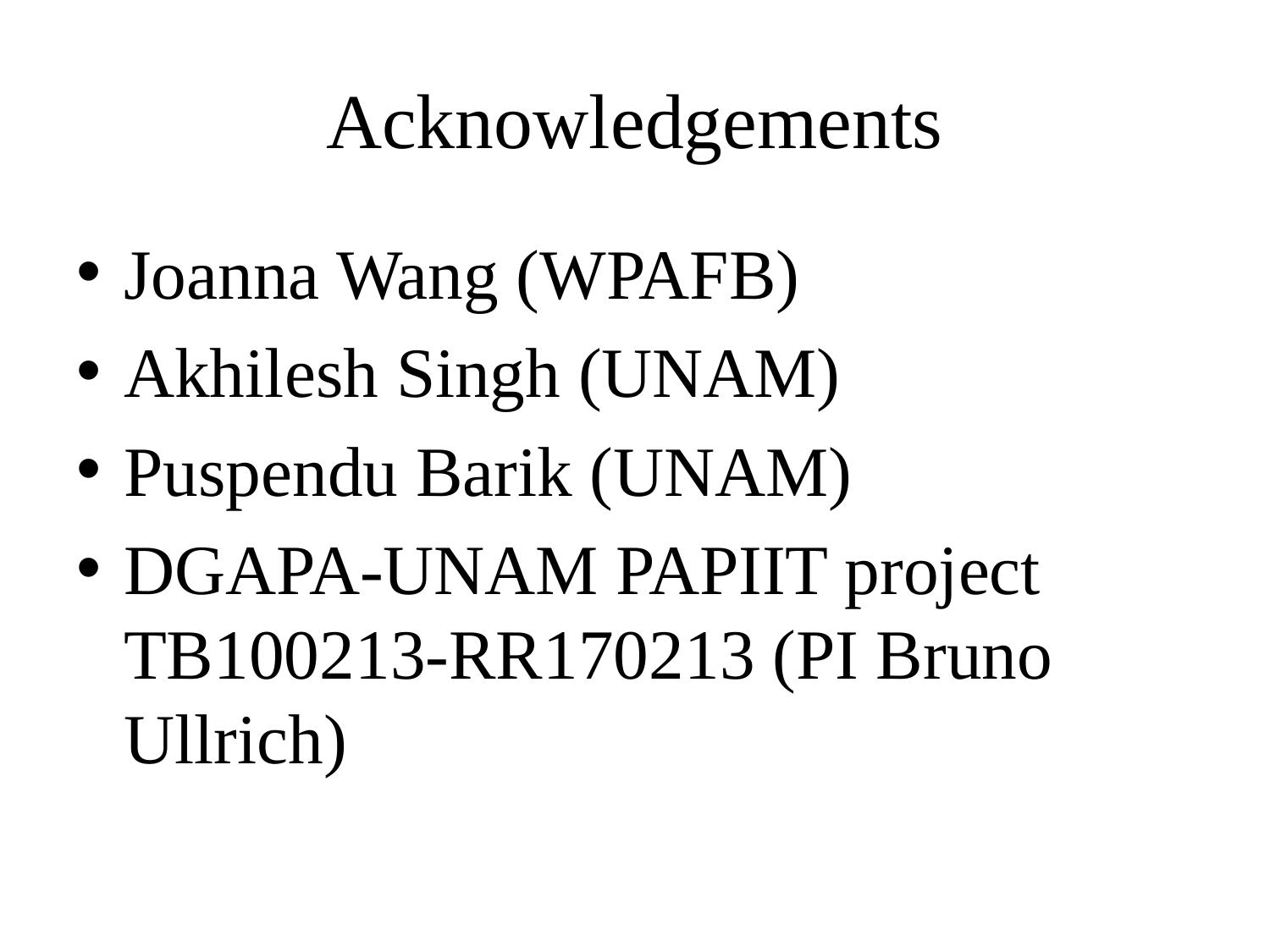

# Acknowledgements
Joanna Wang (WPAFB)
Akhilesh Singh (UNAM)
Puspendu Barik (UNAM)
DGAPA-UNAM PAPIIT project TB100213-RR170213 (PI Bruno Ullrich)